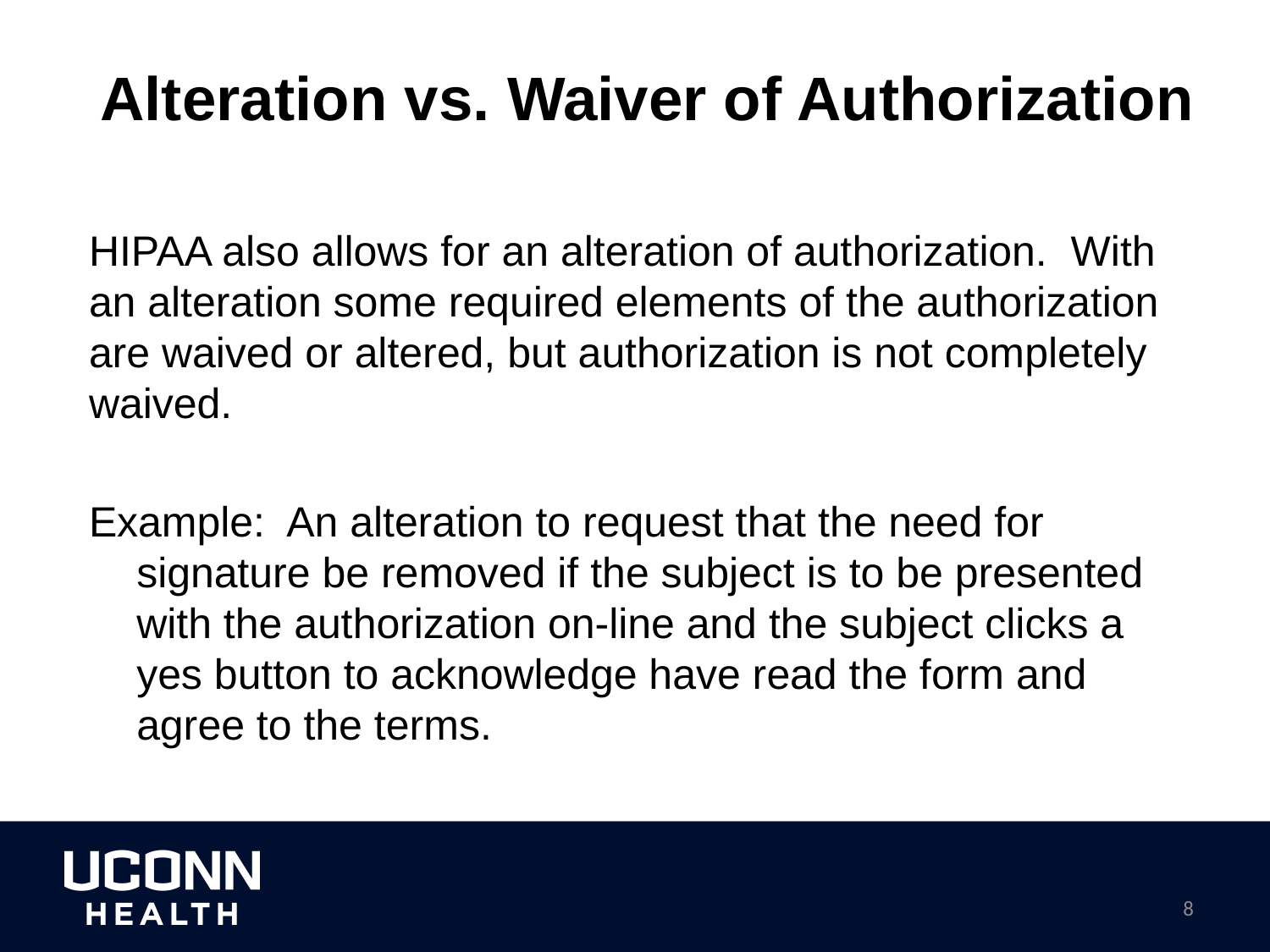

# Alteration vs. Waiver of Authorization
HIPAA also allows for an alteration of authorization.  With an alteration some required elements of the authorization are waived or altered, but authorization is not completely waived.

Example:  An alteration to request that the need for signature be removed if the subject is to be presented with the authorization on-line and the subject clicks a yes button to acknowledge have read the form and agree to the terms.
8